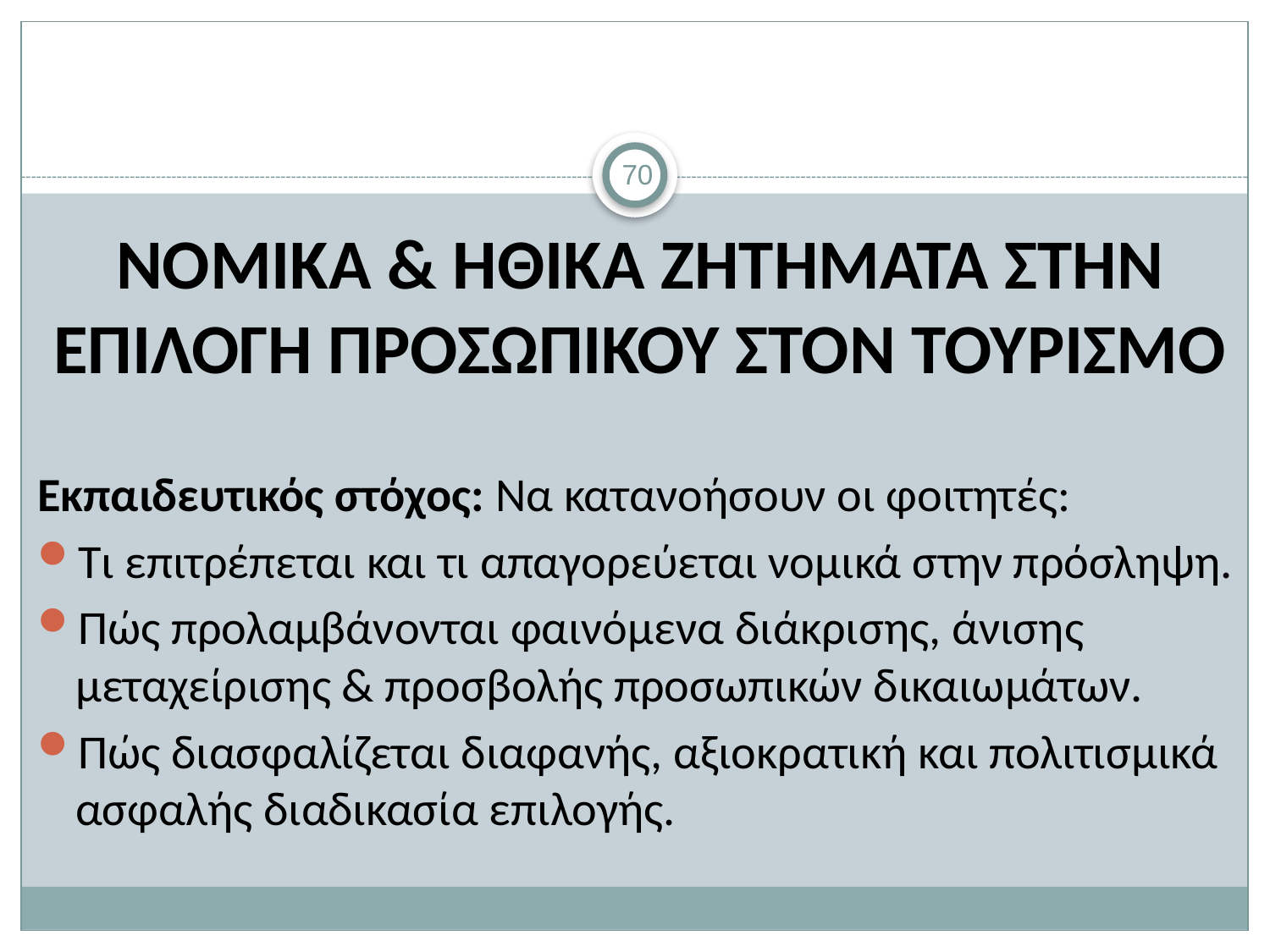

#
70
ΝΟΜΙΚΑ & ΗΘΙΚΑ ΖΗΤΗΜΑΤΑ ΣΤΗΝ ΕΠΙΛΟΓΗ ΠΡΟΣΩΠΙΚΟΥ ΣΤΟΝ ΤΟΥΡΙΣΜΟ

Εκπαιδευτικός στόχος: Να κατανοήσουν οι φοιτητές:
Τι επιτρέπεται και τι απαγορεύεται νομικά στην πρόσληψη.
Πώς προλαμβάνονται φαινόμενα διάκρισης, άνισης μεταχείρισης & προσβολής προσωπικών δικαιωμάτων.
Πώς διασφαλίζεται διαφανής, αξιοκρατική και πολιτισμικά ασφαλής διαδικασία επιλογής.